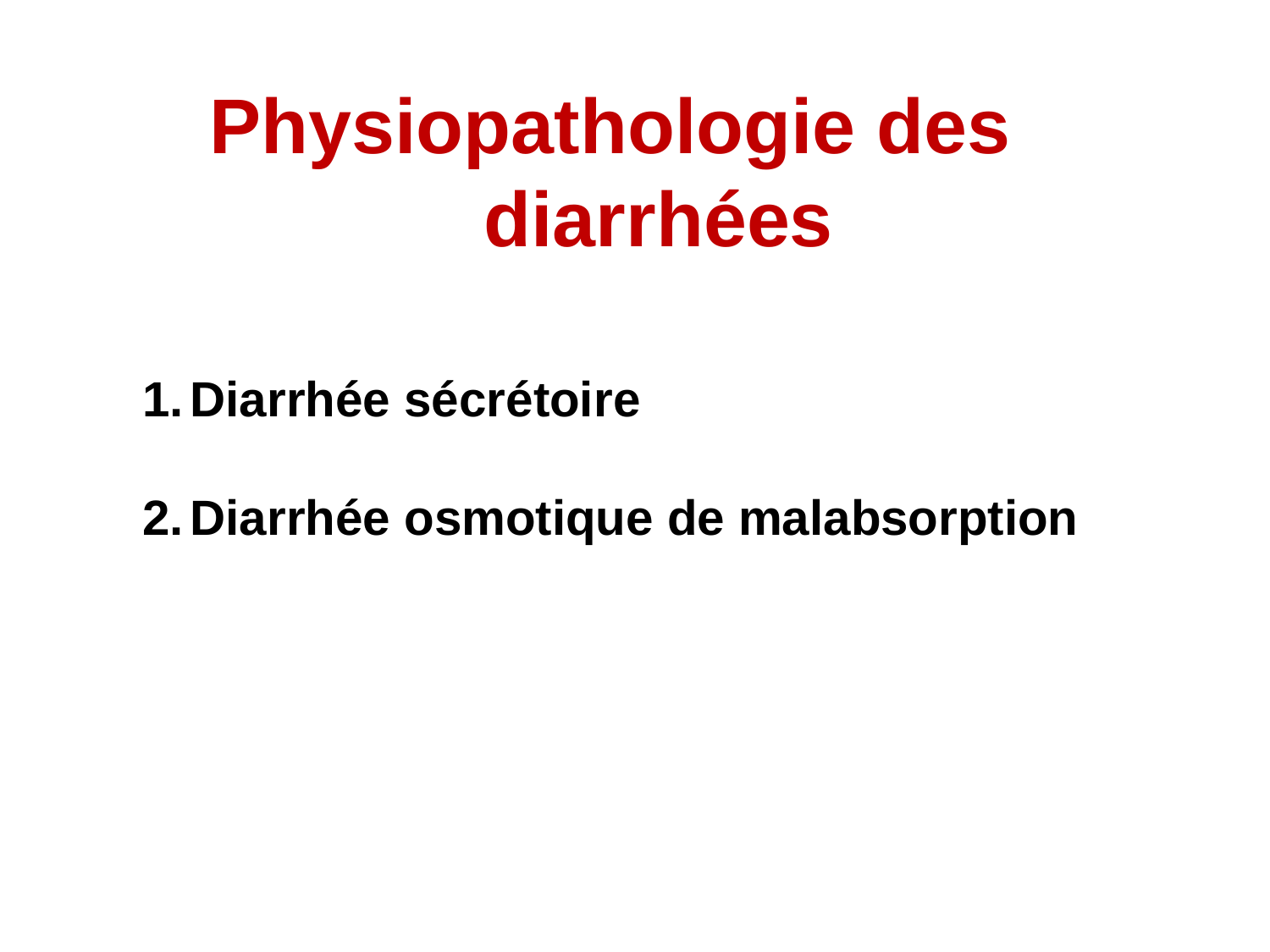

# Physiopathologie des diarrhées
Diarrhée sécrétoire

Diarrhée osmotique de malabsorption